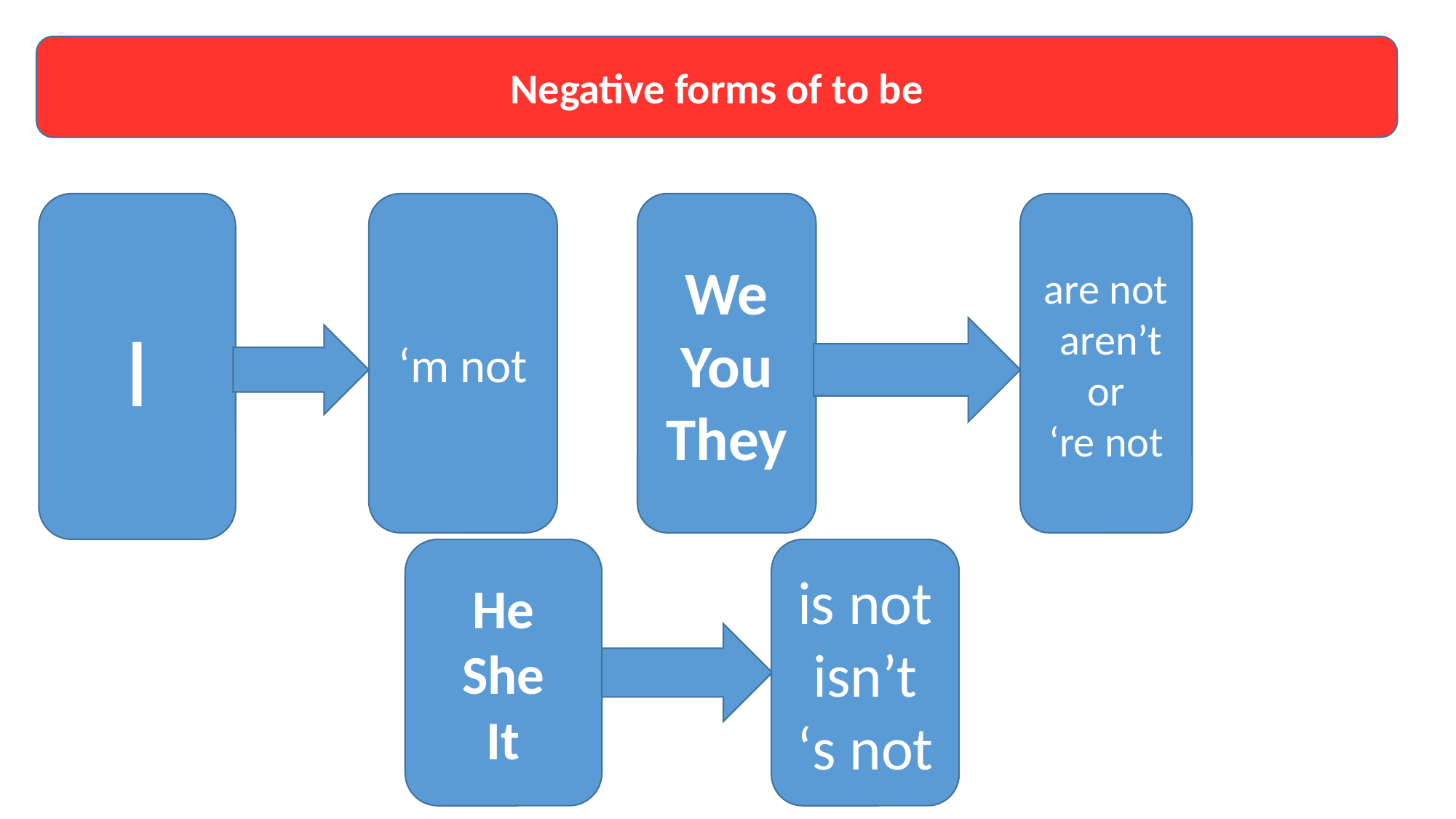

Negative forms of to be
are not  aren’t
or
‘re not
I
‘m not
We
You
They

He
She
It
is not isn’t
‘s not